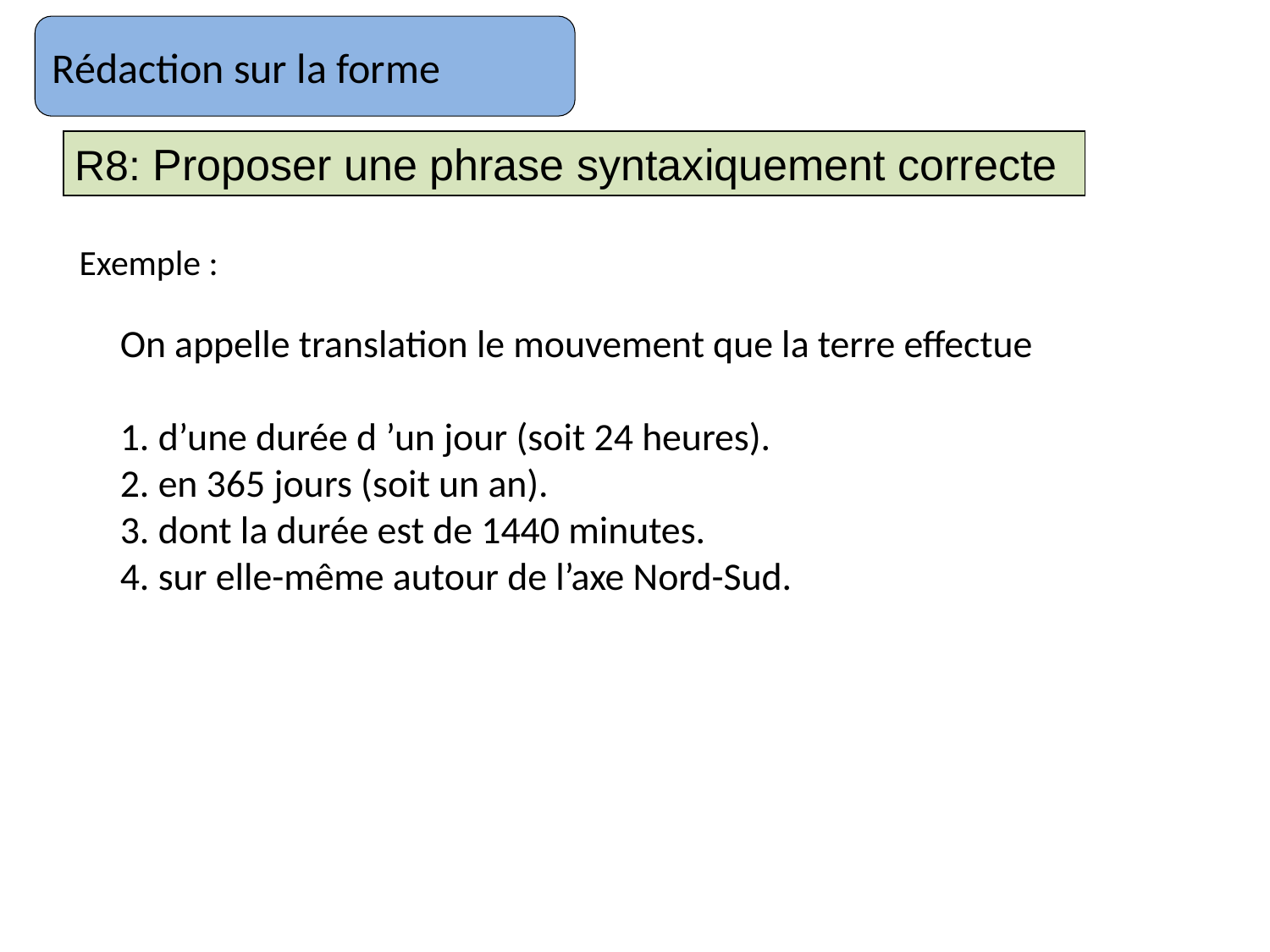

Rédaction sur la forme
R8: Proposer une phrase syntaxiquement correcte
Exemple :
On appelle translation le mouvement que la terre effectue

1. d’une durée d ’un jour (soit 24 heures).
2. en 365 jours (soit un an).
3. dont la durée est de 1440 minutes.
4. sur elle-même autour de l’axe Nord-Sud.